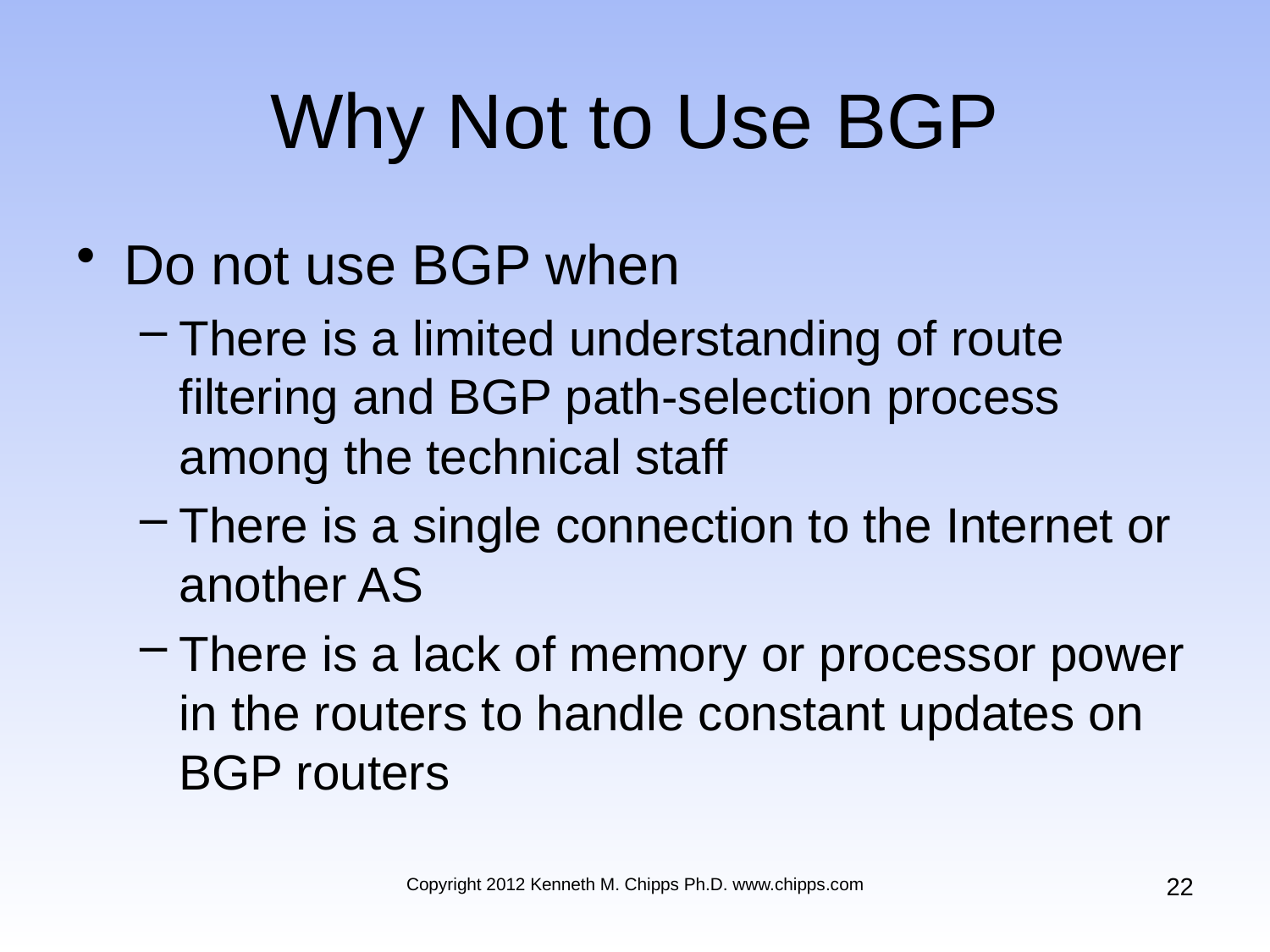

# Why Not to Use BGP
Do not use BGP when
There is a limited understanding of route filtering and BGP path-selection process among the technical staff
There is a single connection to the Internet or another AS
There is a lack of memory or processor power in the routers to handle constant updates on BGP routers
22
Copyright 2012 Kenneth M. Chipps Ph.D. www.chipps.com